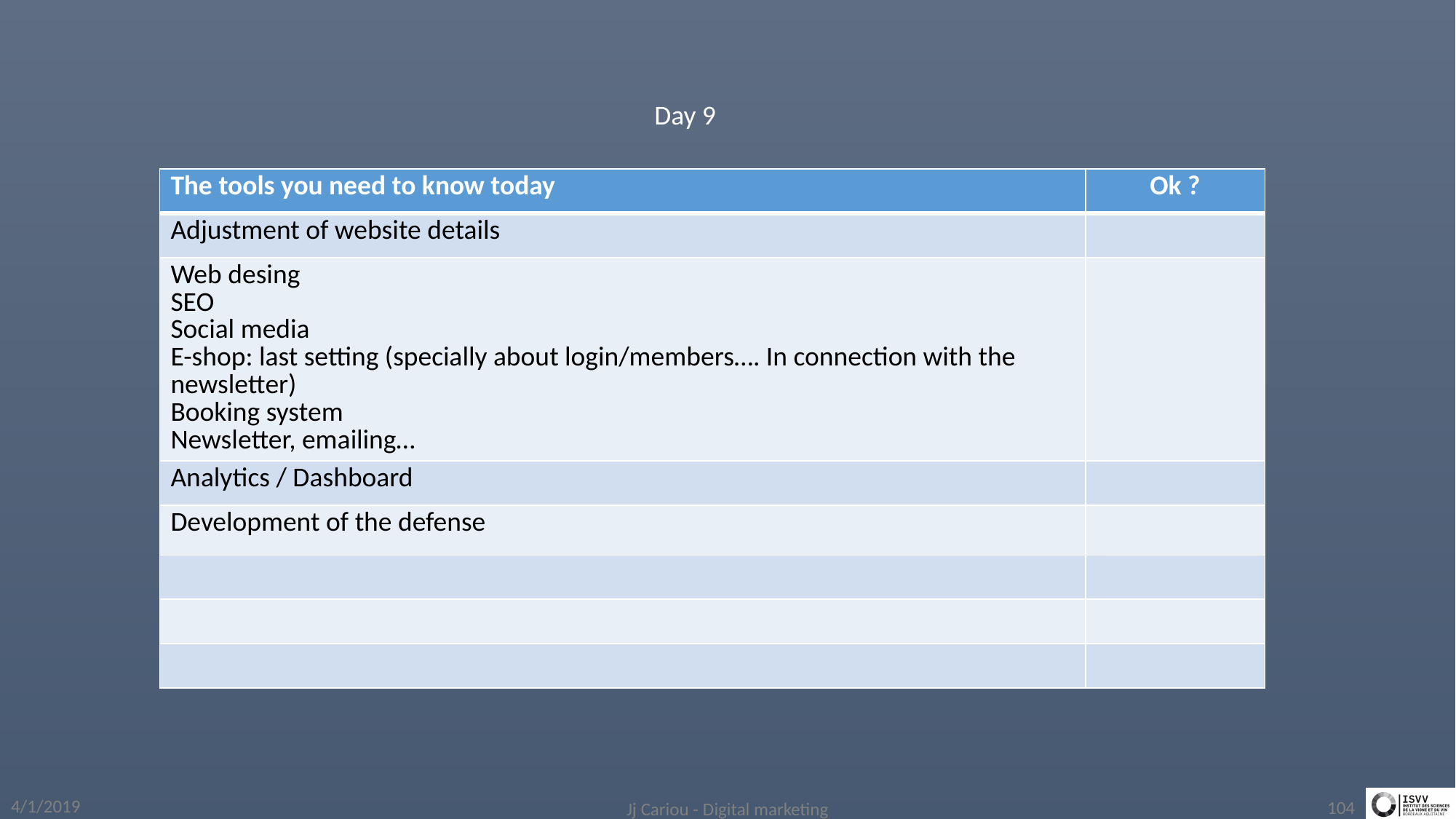

Day 9
| The tools you need to know today | Ok ? |
| --- | --- |
| Adjustment of website details |  |
| Web desing SEO Social media E-shop: last setting (specially about login/members…. In connection with the newsletter) Booking system Newsletter, emailing… |  |
| Analytics / Dashboard |  |
| Development of the defense |  |
|  |  |
|  |  |
|  |  |
4/1/2019
Jj Cariou - Digital marketing
104